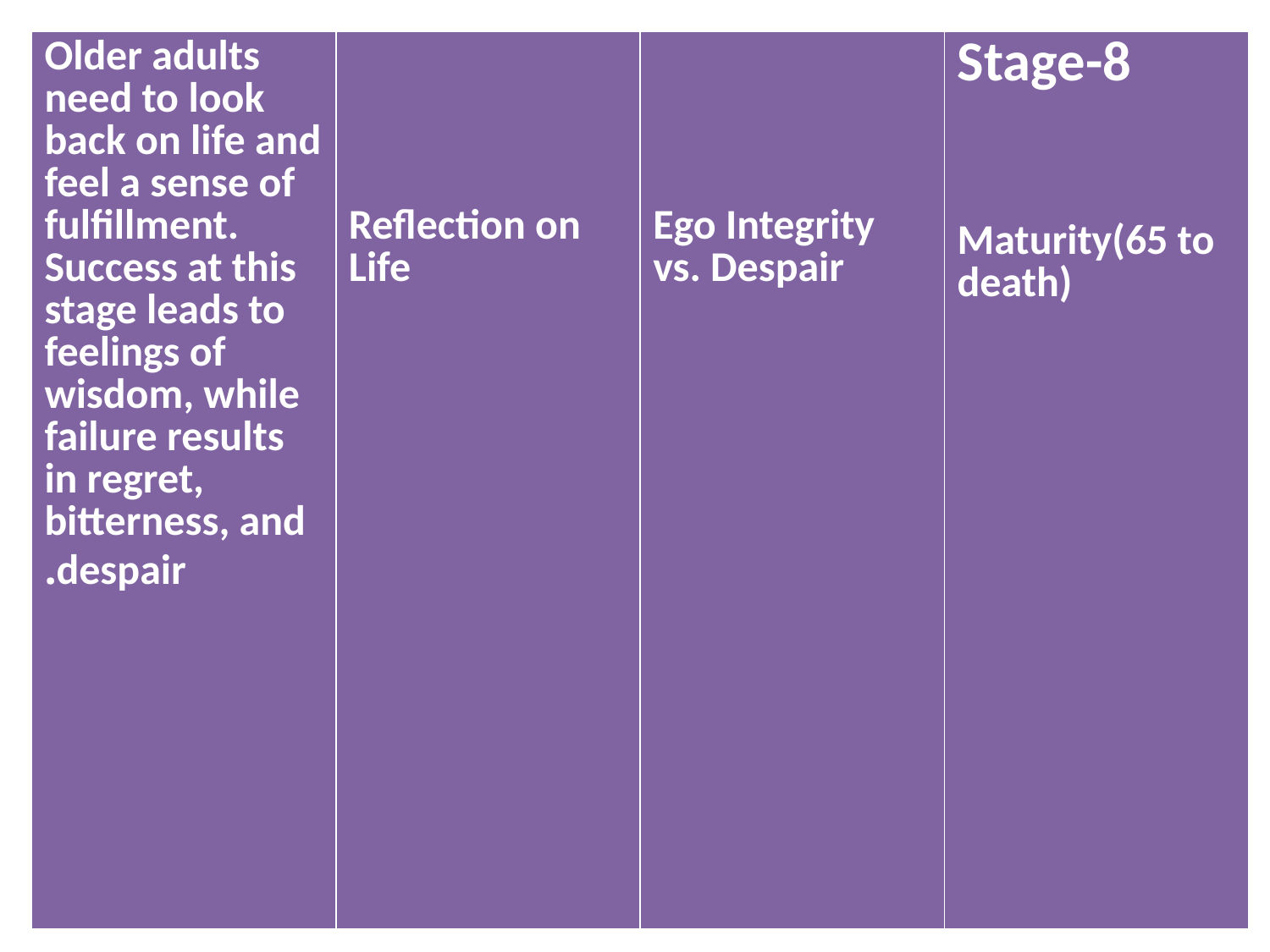

| Older adults need to look back on life and feel a sense of fulfillment. Success at this stage leads to feelings of wisdom, while failure results in regret, bitterness, and despair. | Reflection on Life | Ego Integrity vs. Despair | Stage-8 Maturity(65 to death) |
| --- | --- | --- | --- |